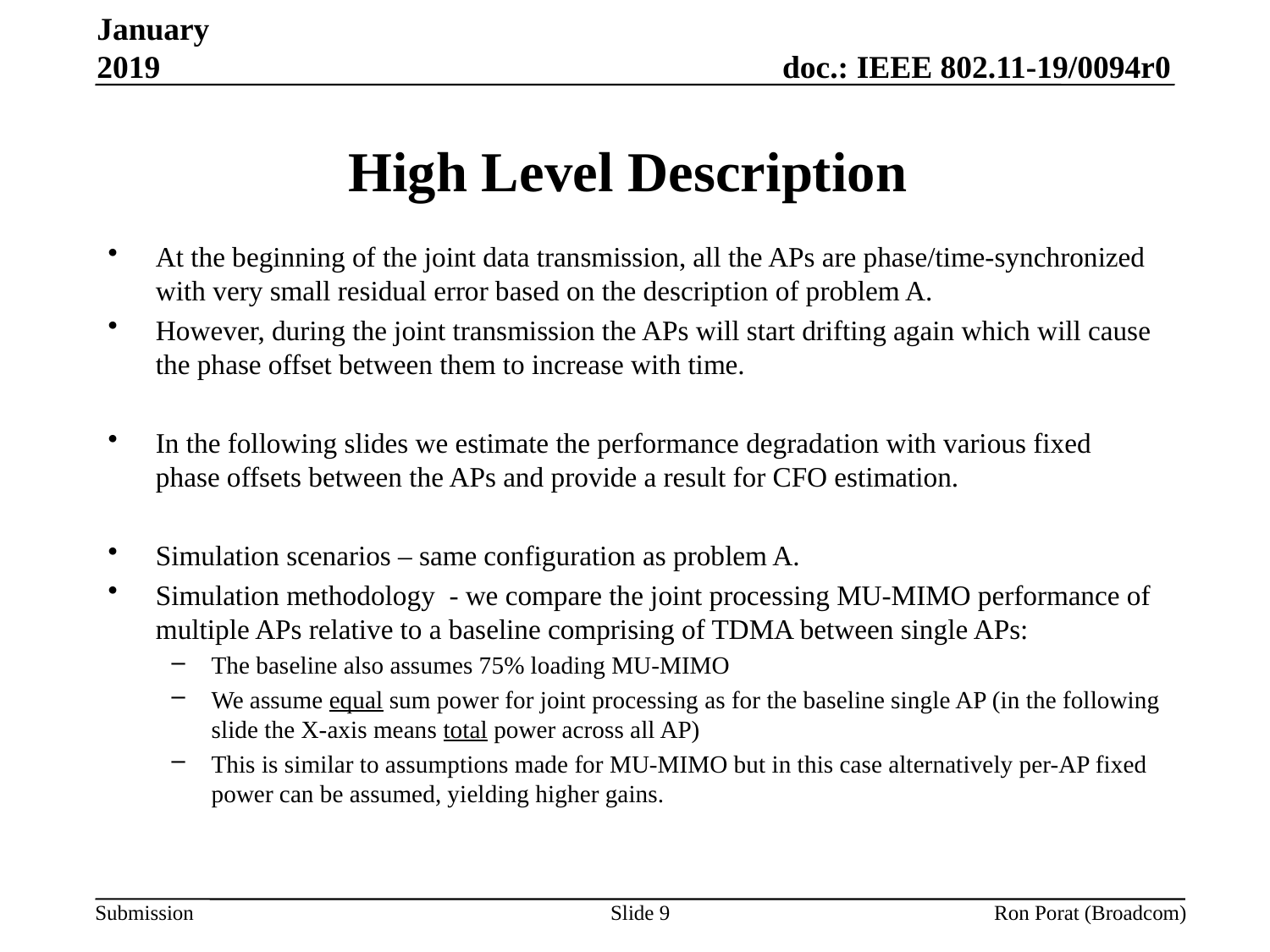

January 2019
# High Level Description
At the beginning of the joint data transmission, all the APs are phase/time-synchronized with very small residual error based on the description of problem A.
However, during the joint transmission the APs will start drifting again which will cause the phase offset between them to increase with time.

In the following slides we estimate the performance degradation with various fixed phase offsets between the APs and provide a result for CFO estimation.

Simulation scenarios – same configuration as problem A.
Simulation methodology  - we compare the joint processing MU-MIMO performance of multiple APs relative to a baseline comprising of TDMA between single APs:
The baseline also assumes 75% loading MU-MIMO
We assume equal sum power for joint processing as for the baseline single AP (in the following slide the X-axis means total power across all AP)
This is similar to assumptions made for MU-MIMO but in this case alternatively per-AP fixed power can be assumed, yielding higher gains.

Slide 9
Ron Porat (Broadcom)